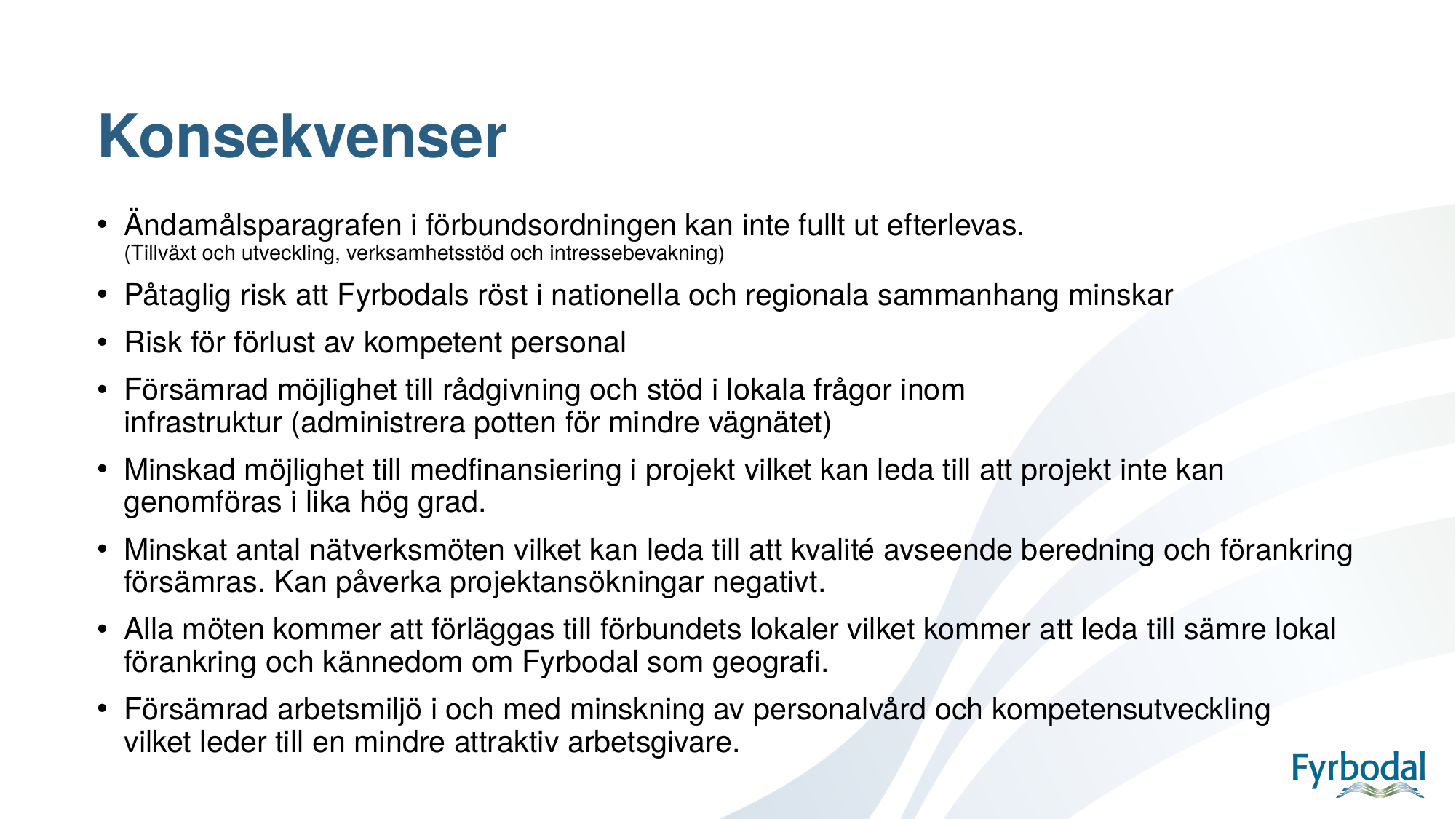

# Konsekvenser
Ändamålsparagrafen i förbundsordningen kan inte fullt ut efterlevas. 
(Tillväxt och utveckling, verksamhetsstöd och intressebevakning)
Påtaglig risk att Fyrbodals röst i nationella och regionala sammanhang minskar
Risk för förlust av kompetent personal
Försämrad möjlighet till rådgivning och stöd i lokala frågor inom infrastruktur (administrera potten för mindre vägnätet)
Minskad möjlighet till medfinansiering i projekt vilket kan leda till att projekt inte kan genomföras i lika hög grad.
Minskat antal nätverksmöten vilket kan leda till att kvalité avseende beredning och förankring försämras. Kan påverka projektansökningar negativt.
Alla möten kommer att förläggas till förbundets lokaler vilket kommer att leda till sämre lokal förankring och kännedom om Fyrbodal som geografi.
Försämrad arbetsmiljö i och med minskning av personalvård och kompetensutveckling vilket leder till en mindre attraktiv arbetsgivare.